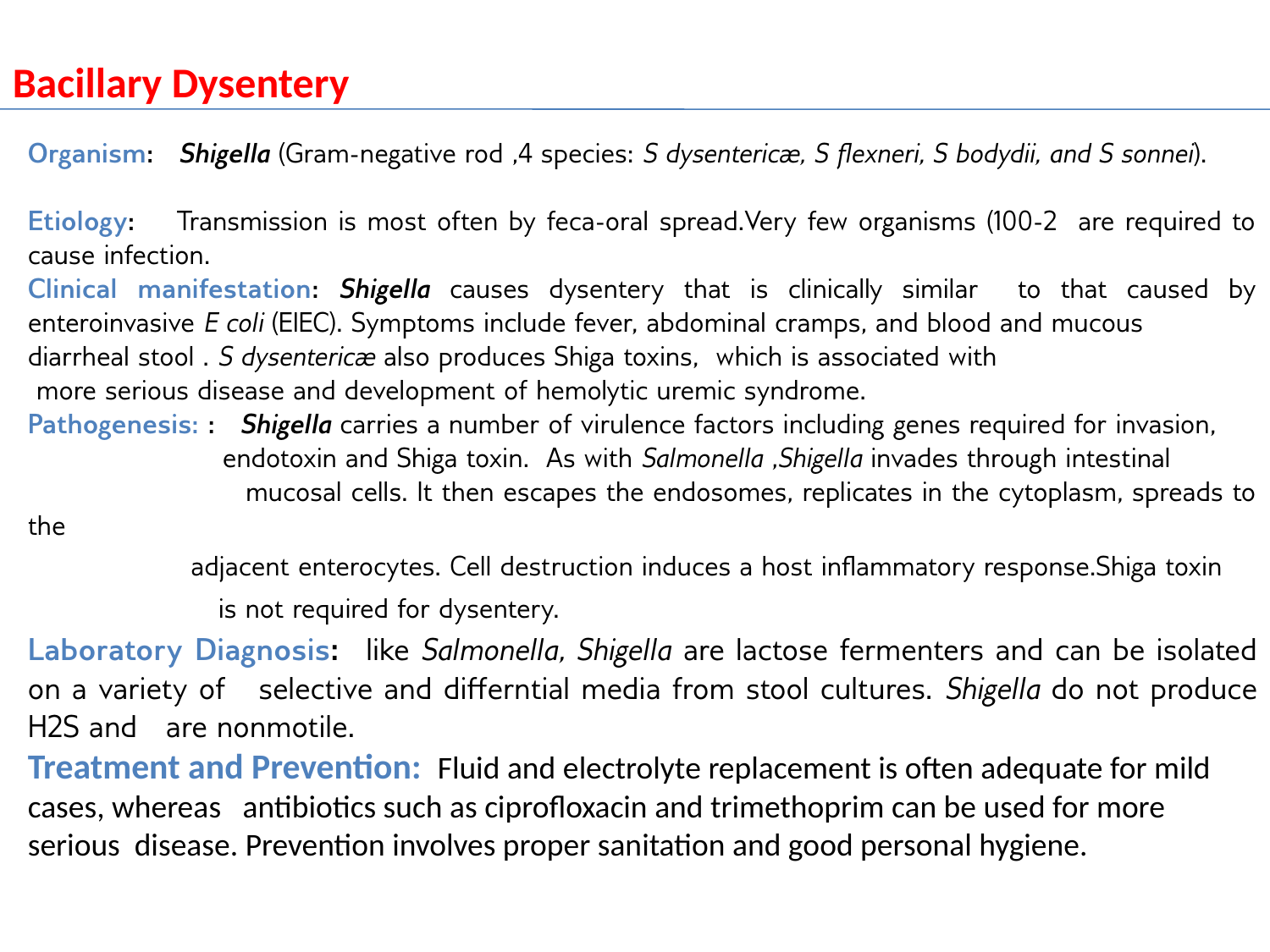

Bacillary Dysentery
Organism:   Shigella (Gram-negative rod ,4 species: S dysentericae, S flexneri, S bodydii, and S sonnei).

Etiology:    Transmission is most often by feca-oral spread.Very few organisms (100-2  are required to cause infection.
Clinical manifestation: Shigella causes dysentery that is clinically similar  to that caused by enteroinvasive E coli (EIEC). Symptoms include fever, abdominal cramps, and blood and mucous
diarrheal stool . S dysentericae also produces Shiga toxins,  which is associated with
 more serious disease and development of hemolytic uremic syndrome.
Pathogenesis: :   Shigella carries a number of virulence factors including genes required for invasion,
                       endotoxin and Shiga toxin.  As with Salmonella ,Shigella invades through intestinal
                        mucosal cells. It then escapes the endosomes, replicates in the cytoplasm, spreads to the
                 adjacent enterocytes. Cell destruction induces a host inflammatory response.Shiga toxin
                  is not required for dysentery.
Laboratory Diagnosis:  like Salmonella, Shigella are lactose fermenters and can be isolated on a variety of   selective and differntial media from stool cultures. Shigella do not produce H2S and   are nonmotile.
Treatment and Prevention:  Fluid and electrolyte replacement is often adequate for mild cases, whereas   antibiotics such as ciprofloxacin and trimethoprim can be used for more serious  disease. Prevention involves proper sanitation and good personal hygiene.